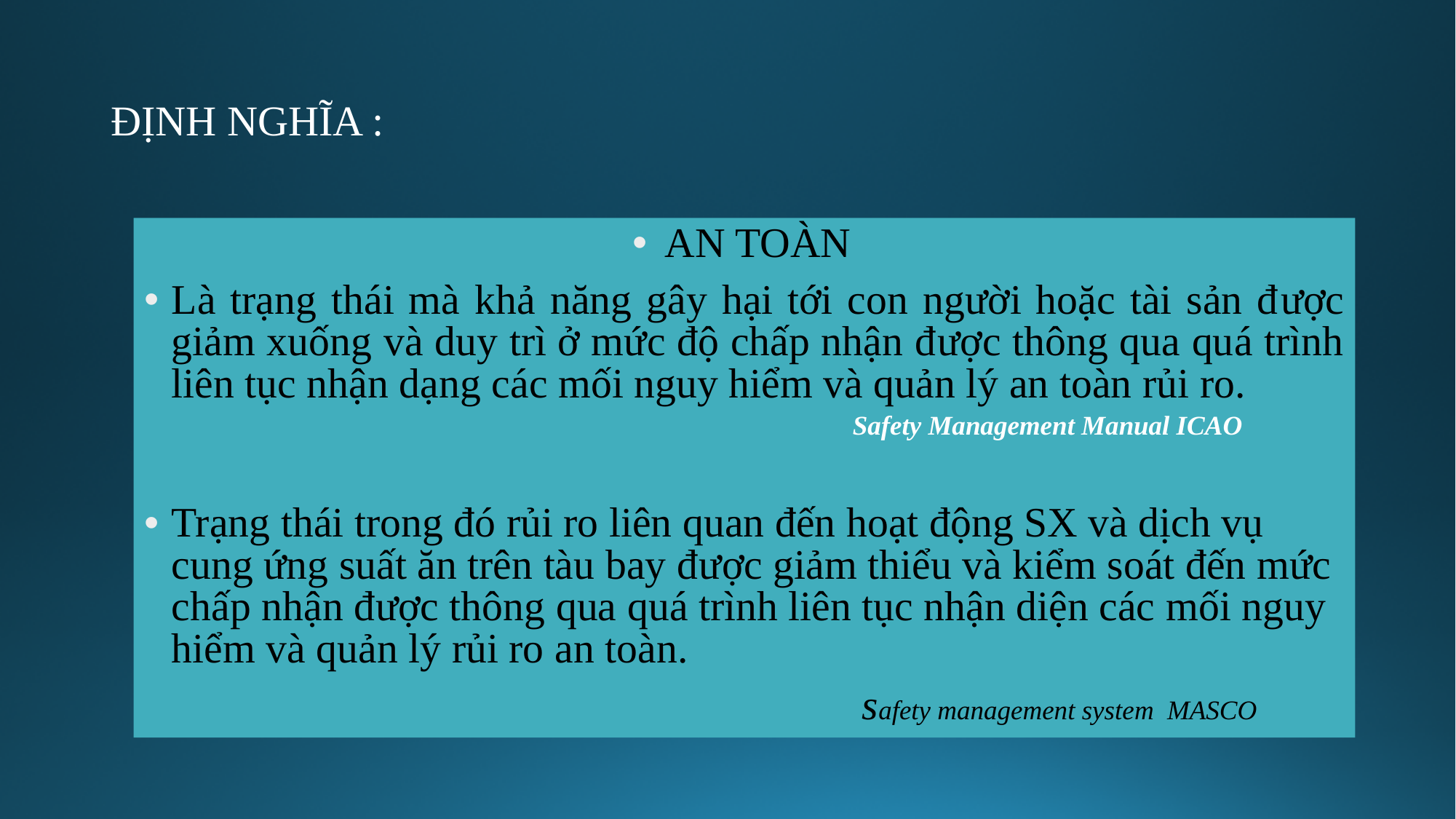

# ĐỊNH NGHĨA :
AN TOÀN
Là trạng thái mà khả năng gây hại tới con người hoặc tài sản được giảm xuống và duy trì ở mức độ chấp nhận được thông qua quá trình liên tục nhận dạng các mối nguy hiểm và quản lý an toàn rủi ro.
                                         Safety Management Manual ICAO

Trạng thái trong đó rủi ro liên quan đến hoạt động SX và dịch vụ cung ứng suất ăn trên tàu bay được giảm thiểu và kiểm soát đến mức chấp nhận được thông qua quá trình liên tục nhận diện các mối nguy hiểm và quản lý rủi ro an toàn.
                                                                    safety management system  MASCO